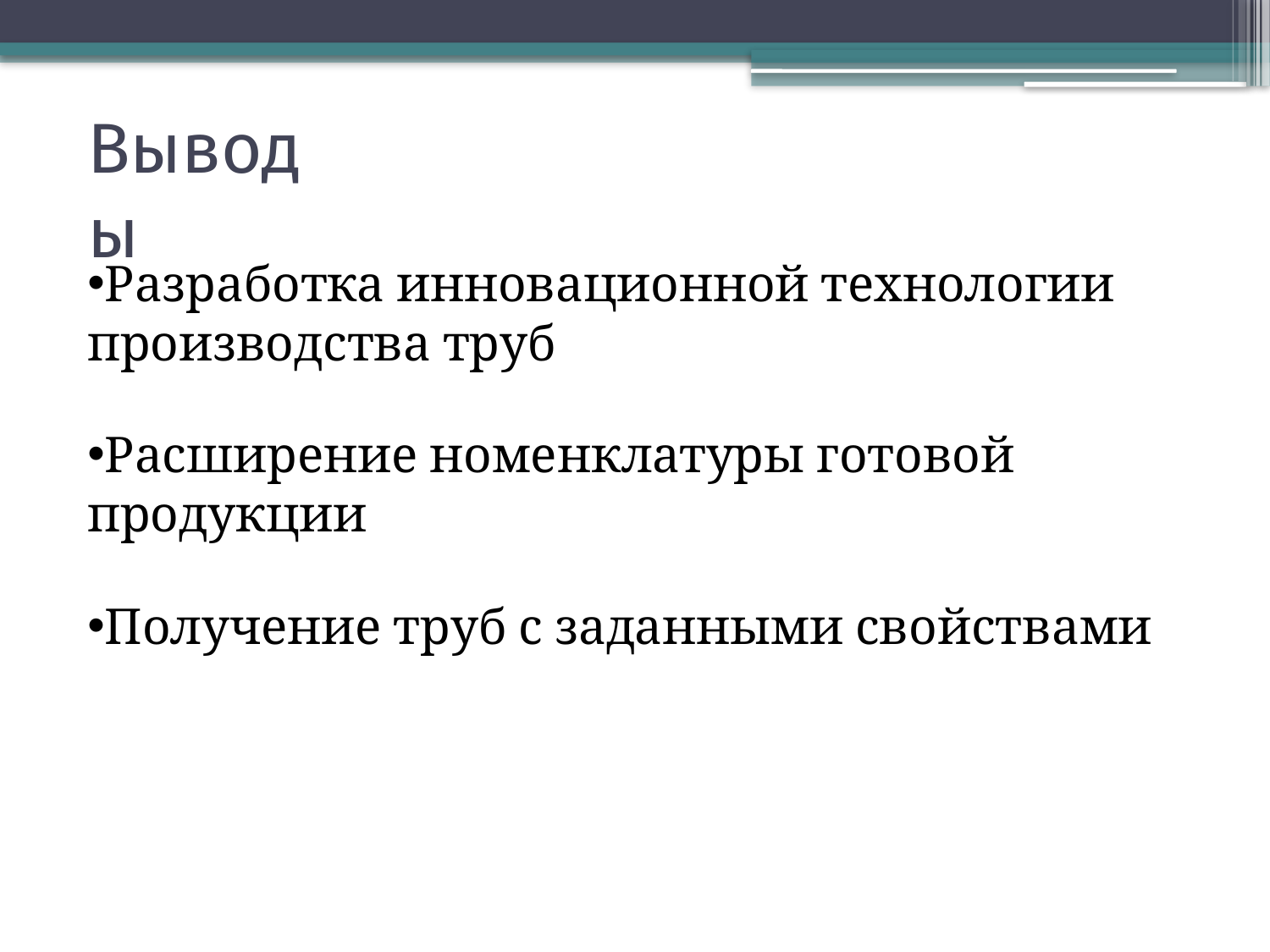

Выводы
Разработка инновационной технологии производства труб
Расширение номенклатуры готовой          продукции
Получение труб с заданными свойствами